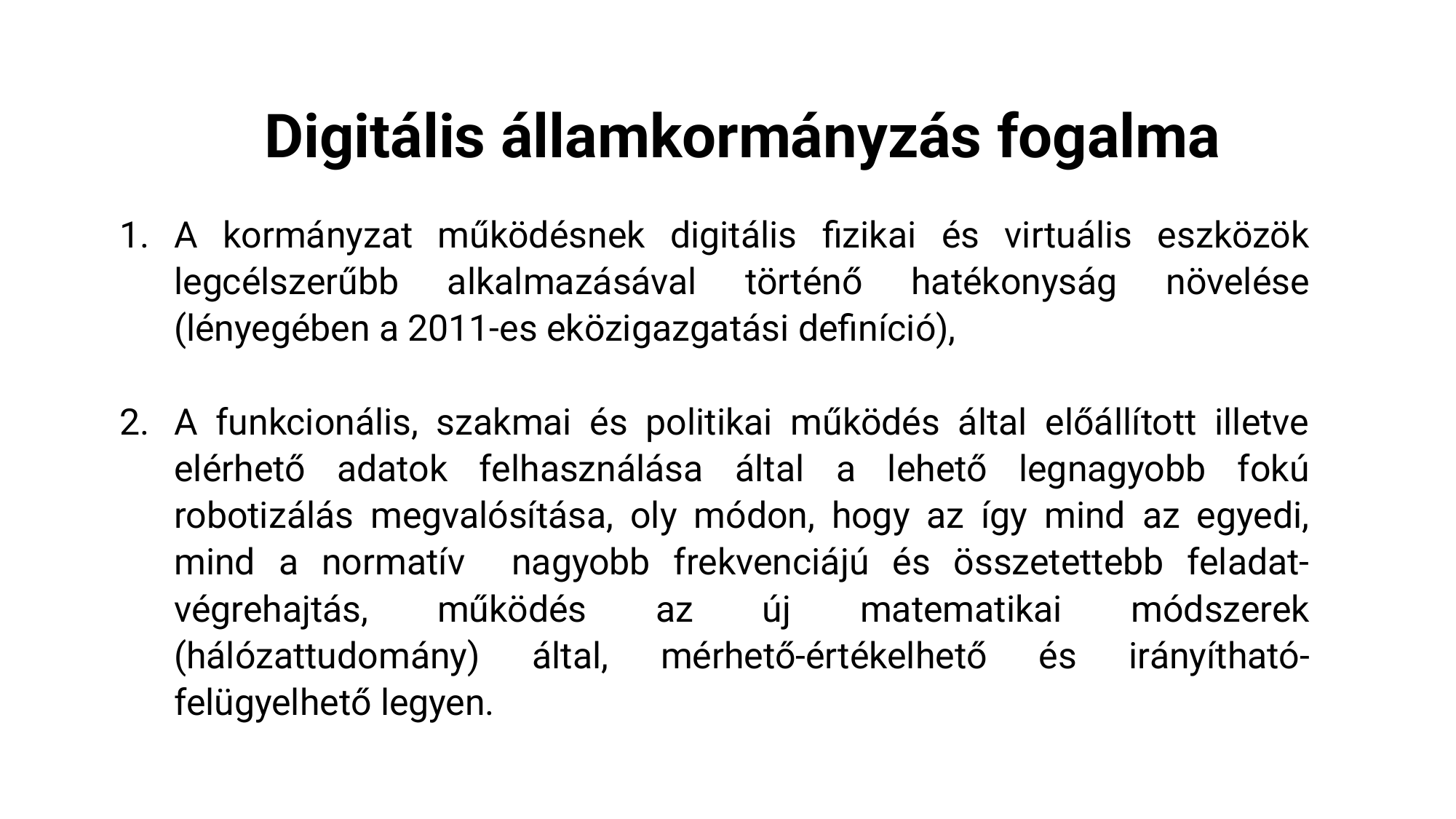

Digitális államkormányzás fogalma
A kormányzat működésnek digitális fizikai és virtuális eszközök legcélszerűbb alkalmazásával történő hatékonyság növelése (lényegében a 2011-es eközigazgatási definíció),

A funkcionális, szakmai és politikai működés által előállított illetve elérhető adatok felhasználása által a lehető legnagyobb fokú robotizálás megvalósítása, oly módon, hogy az így mind az egyedi, mind a normatív  nagyobb frekvenciájú és összetettebb feladat-végrehajtás, működés az új matematikai módszerek (hálózattudomány) által, mérhető-értékelhető és irányítható-felügyelhető legyen.